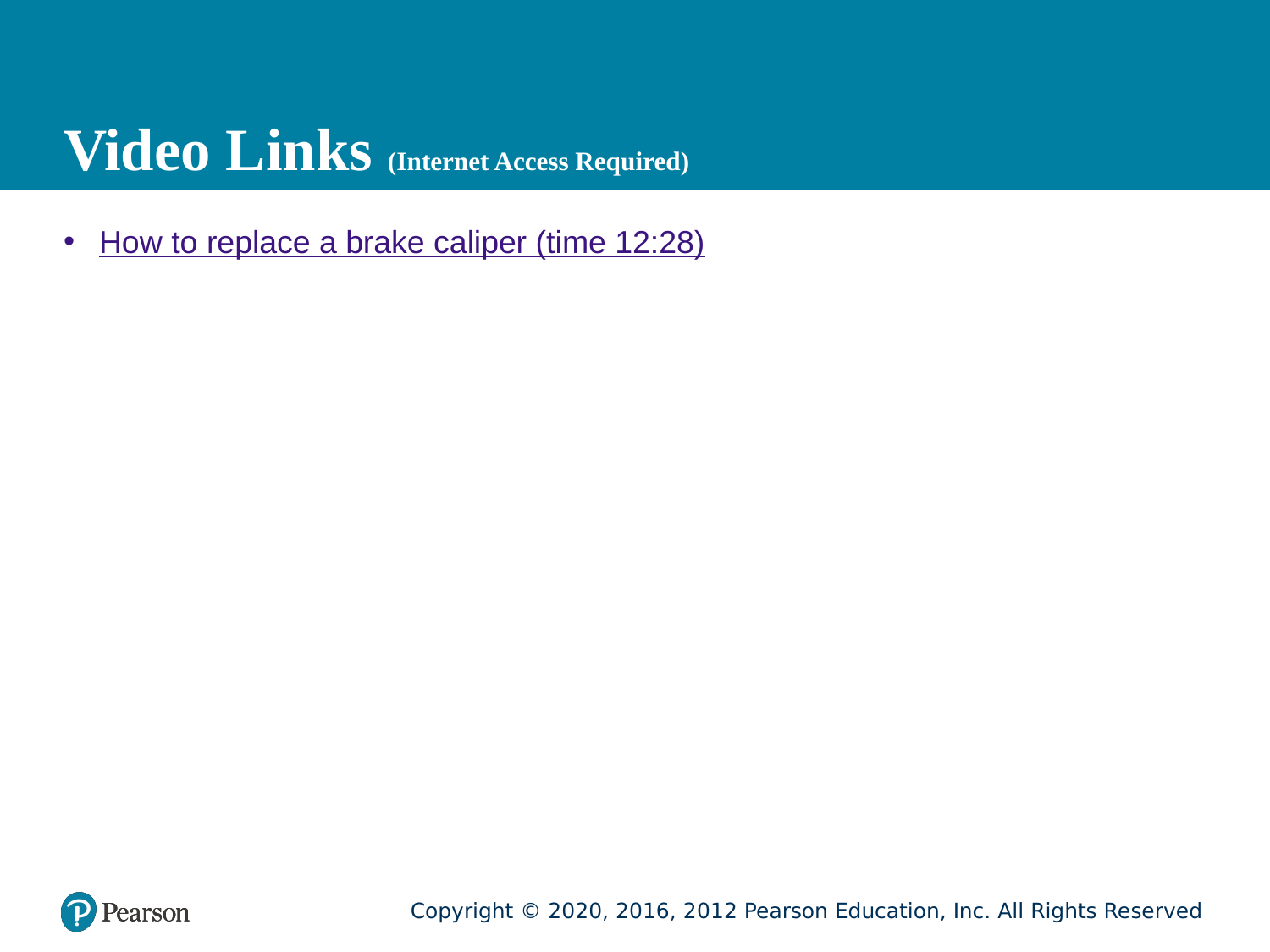

# Video Links (Internet Access Required)
How to replace a brake caliper (time 12:28)